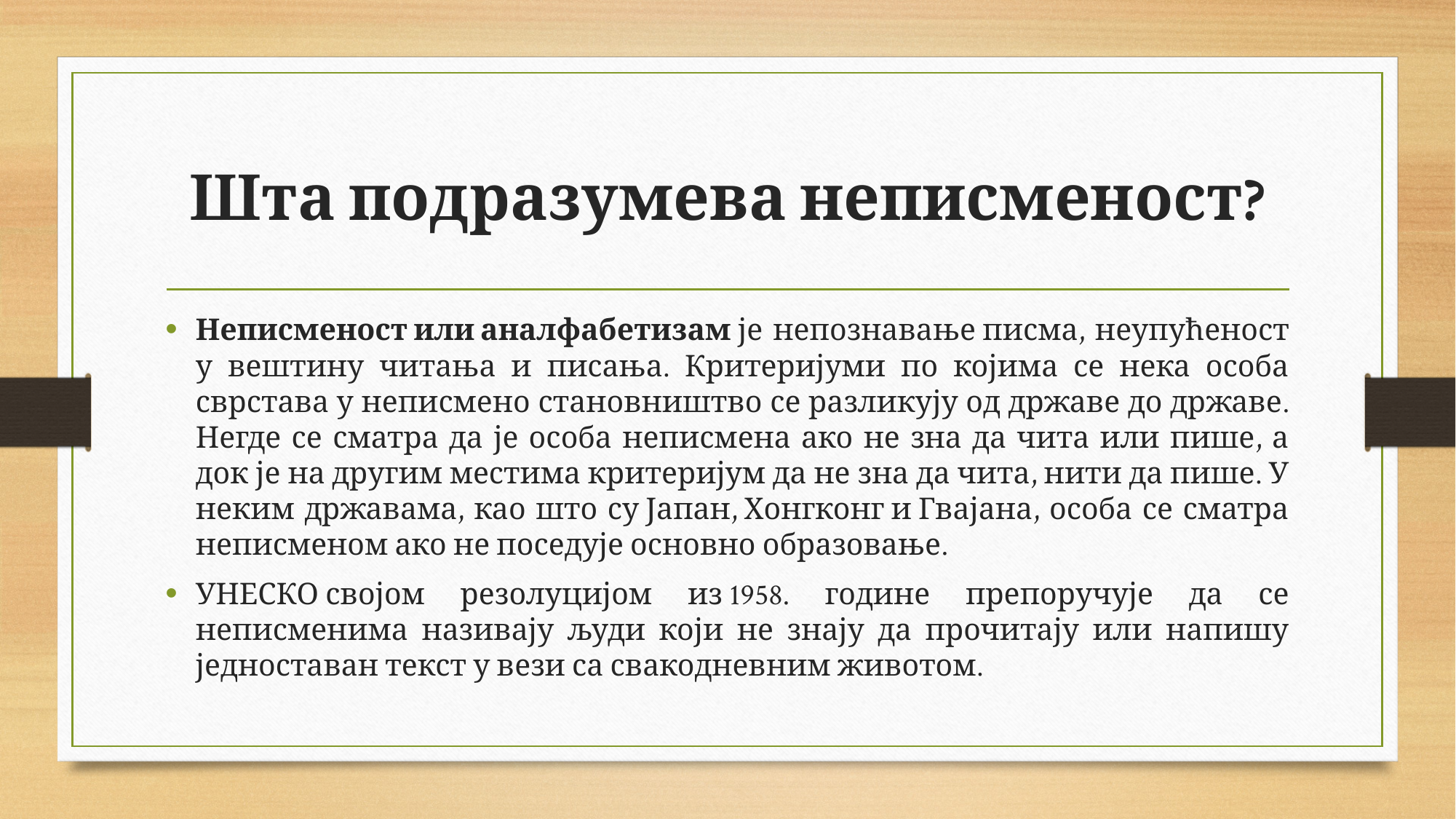

# Шта подразумева неписменост?
Неписменост или аналфабетизам је непознавање писма, неупућеност у вештину читања и писања. Критеријуми по којима се нека особа сврстава у неписмено становништво се разликују од државе до државе. Негде се сматра да је особа неписмена ако не зна да чита или пише, а док је на другим местима критеријум да не зна да чита, нити да пише. У неким државама, као што су Јапан, Хонгконг и Гвајана, особа се сматра неписменом ако не поседује основно образовање.
УНЕСКО својом резолуцијом из 1958. године препоручује да се неписменима називају људи који не знају да прочитају или напишу једноставан текст у вези са свакодневним животом.